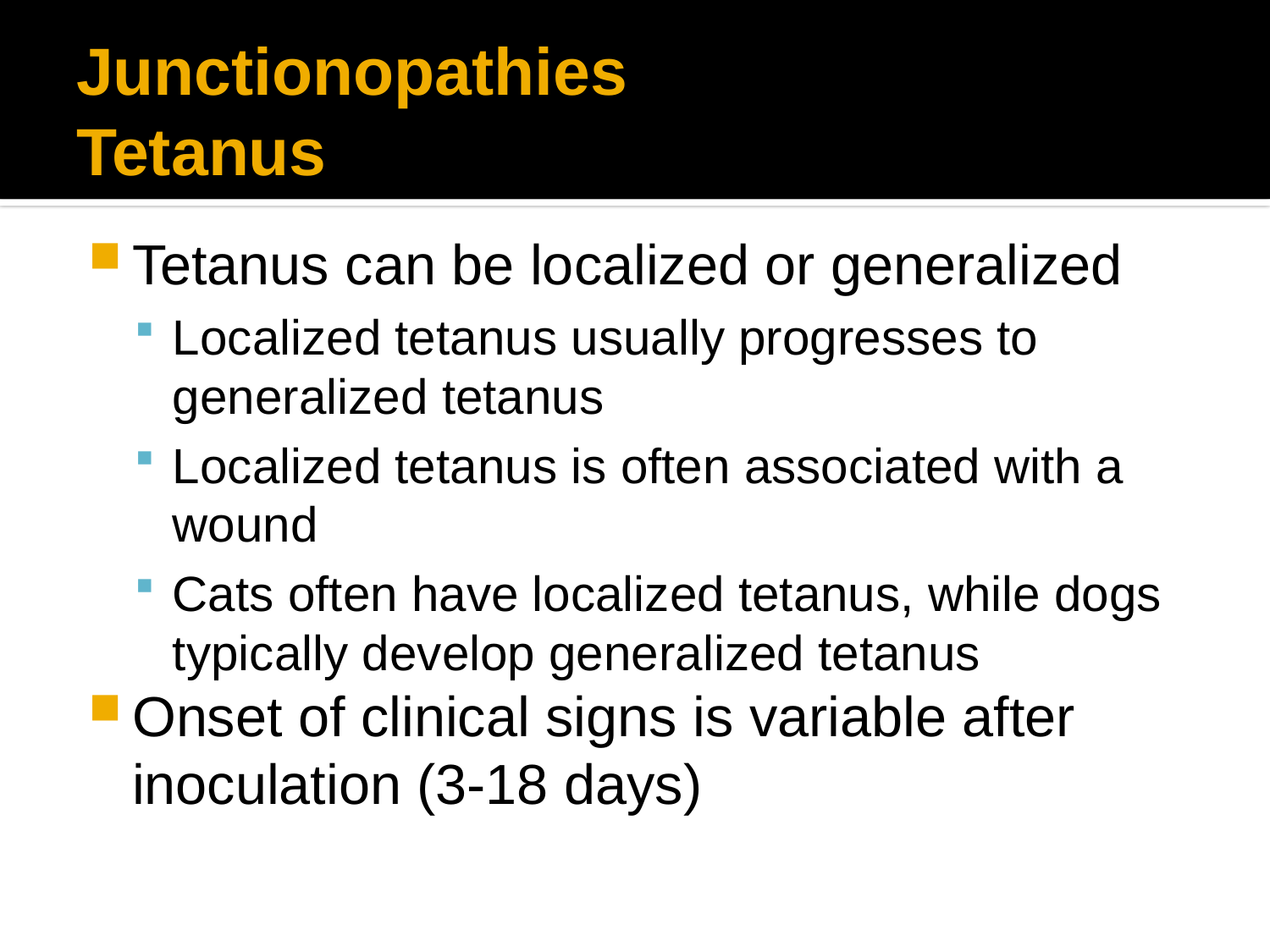

# Junctionopathies Tetanus
Tetanus can be localized or generalized
Localized tetanus usually progresses to generalized tetanus
Localized tetanus is often associated with a wound
Cats often have localized tetanus, while dogs typically develop generalized tetanus
Onset of clinical signs is variable after inoculation (3-18 days)